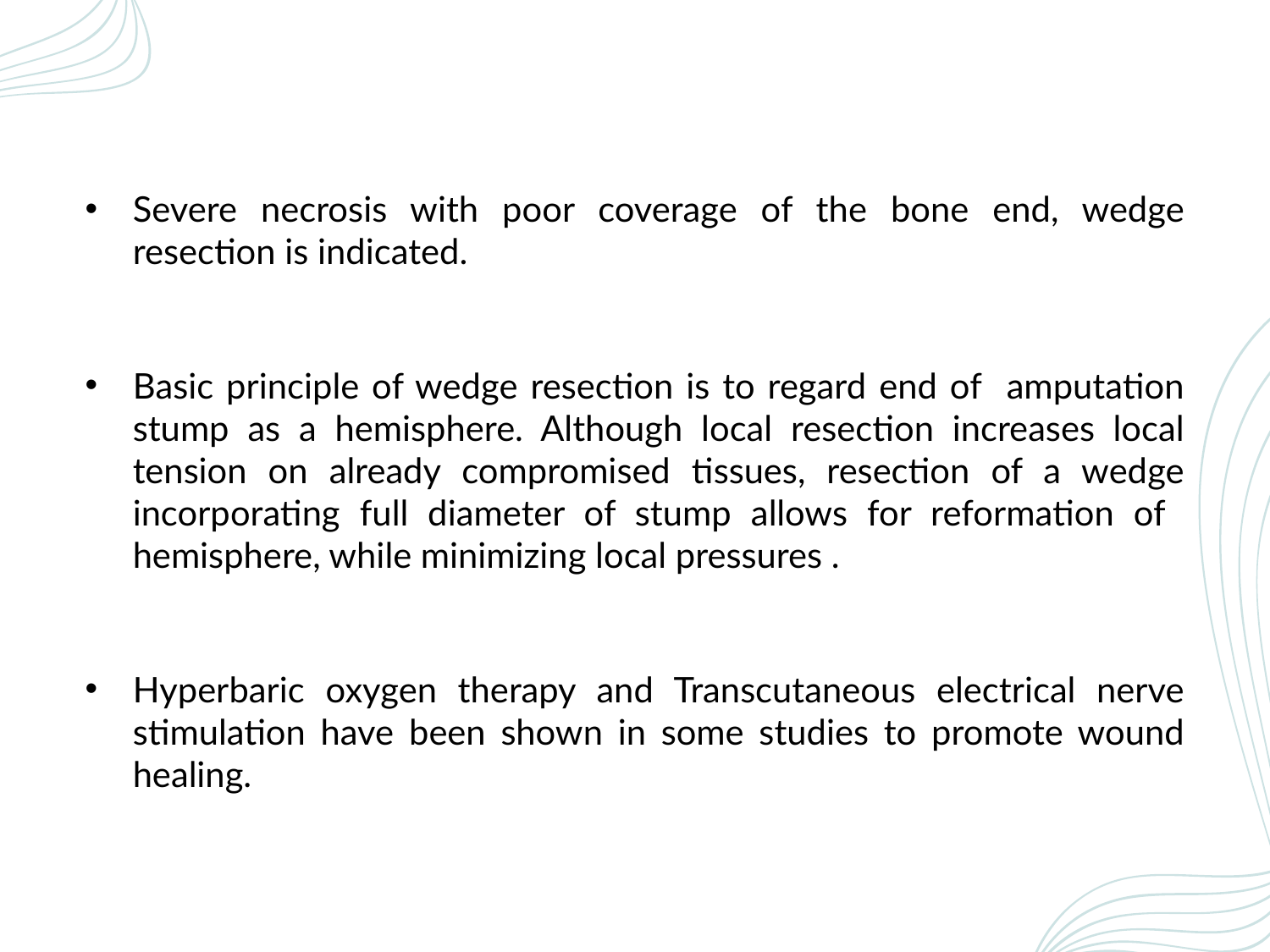

#

Severe necrosis with poor coverage of the bone end, wedge resection is indicated.

Basic principle of wedge resection is to regard end of  amputation stump as a hemisphere. Although local resection increases local tension on already compromised tissues, resection of a wedge incorporating full diameter of stump allows for reformation of  hemisphere, while minimizing local pressures .

Hyperbaric oxygen therapy and Transcutaneous electrical nerve stimulation have been shown in some studies to promote wound healing.